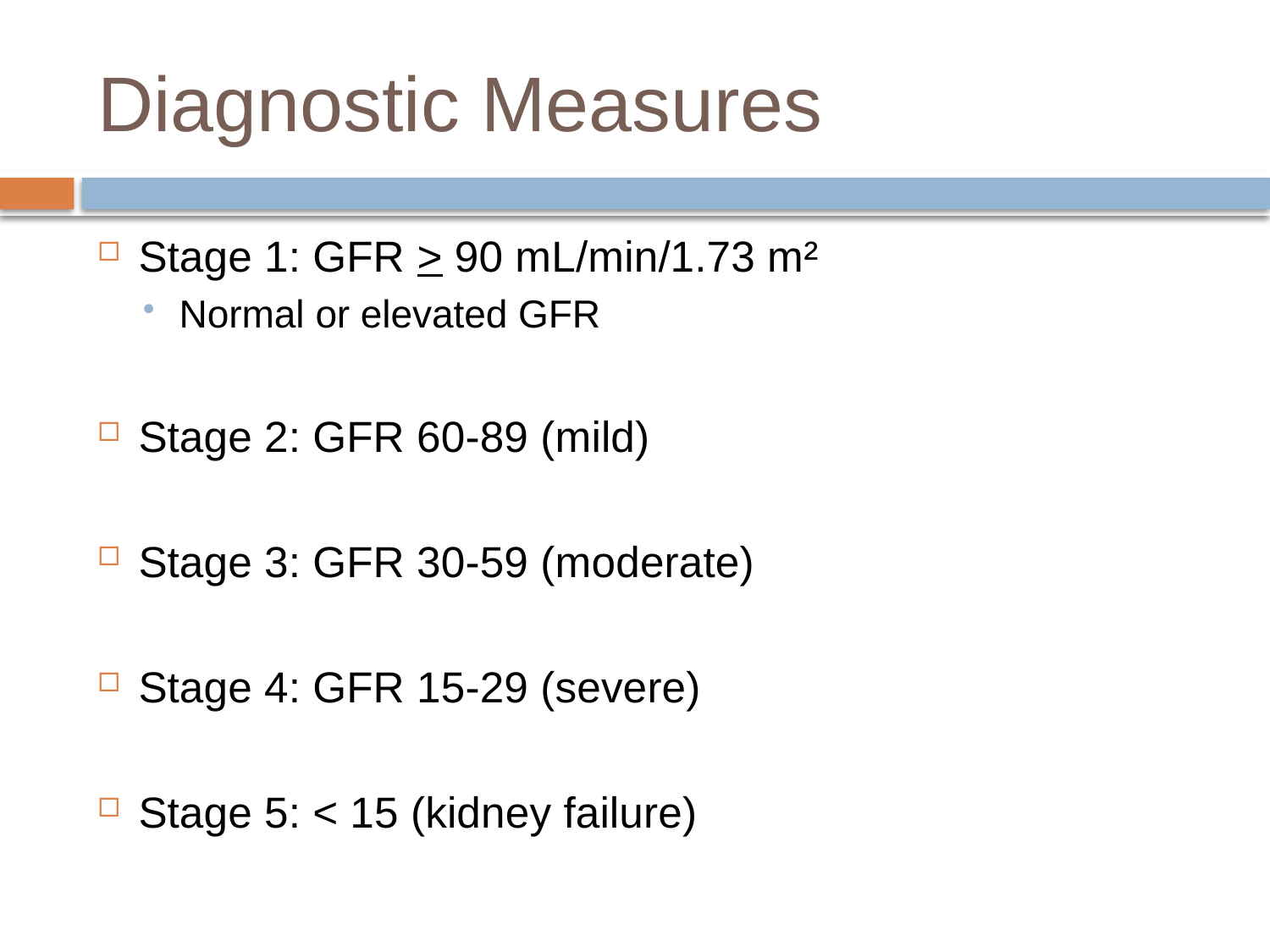

# Diagnostic Measures
Stage 1: GFR > 90 mL/min/1.73 m²
Normal or elevated GFR

Stage 2: GFR 60-89 (mild)

Stage 3: GFR 30-59 (moderate)

Stage 4: GFR 15-29 (severe)

Stage 5: < 15 (kidney failure)